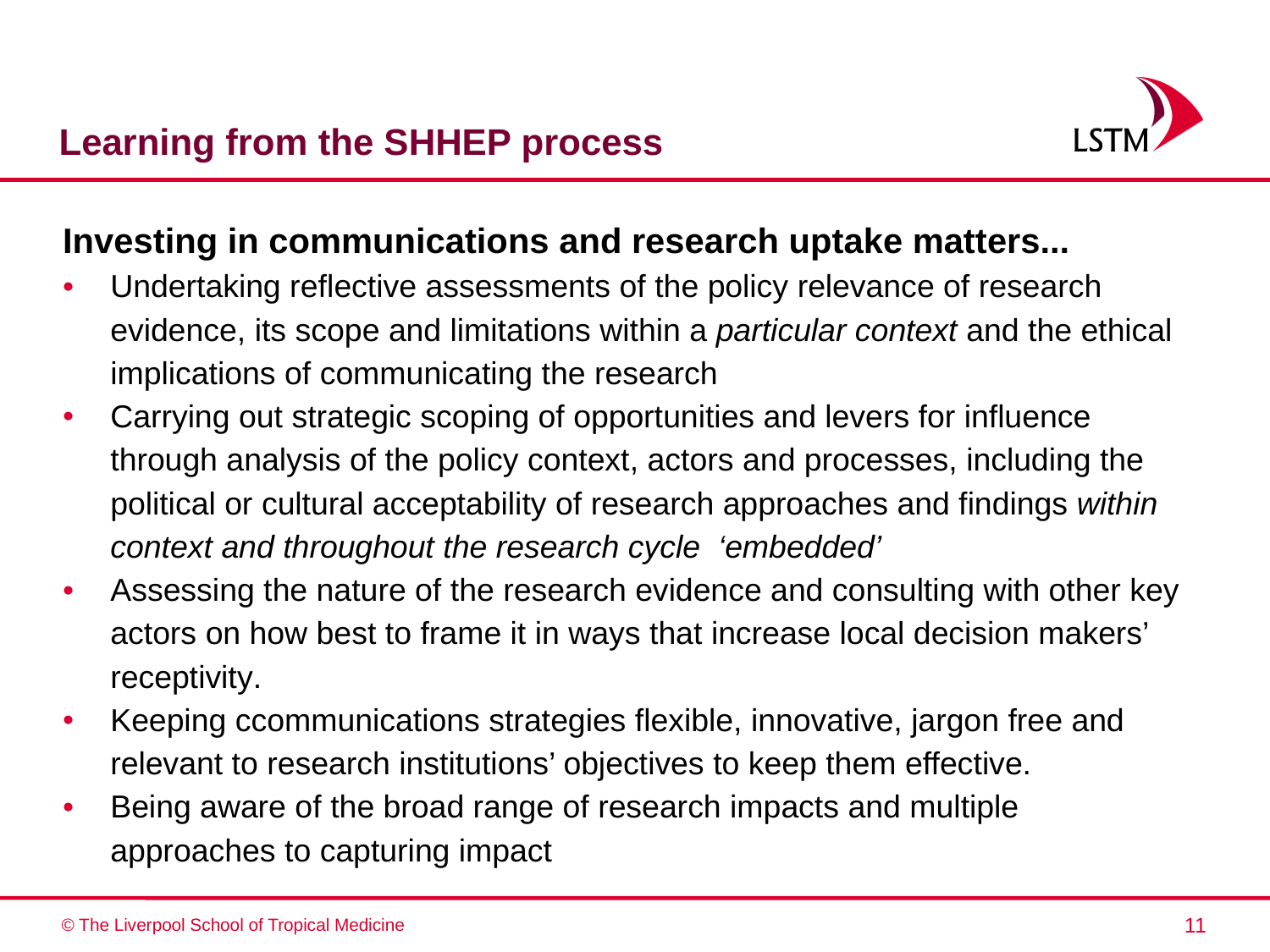

# Learning from the SHHEP process
Investing in communications and research uptake matters...
Undertaking reflective assessments of the policy relevance of research evidence, its scope and limitations within a particular context and the ethical implications of communicating the research
Carrying out strategic scoping of opportunities and levers for influence through analysis of the policy context, actors and processes, including the political or cultural acceptability of research approaches and findings within context and throughout the research cycle  ‘embedded’
Assessing the nature of the research evidence and consulting with other key actors on how best to frame it in ways that increase local decision makers’ receptivity.
Keeping ccommunications strategies flexible, innovative, jargon free and relevant to research institutions’ objectives to keep them effective.
Being aware of the broad range of research impacts and multiple approaches to capturing impact